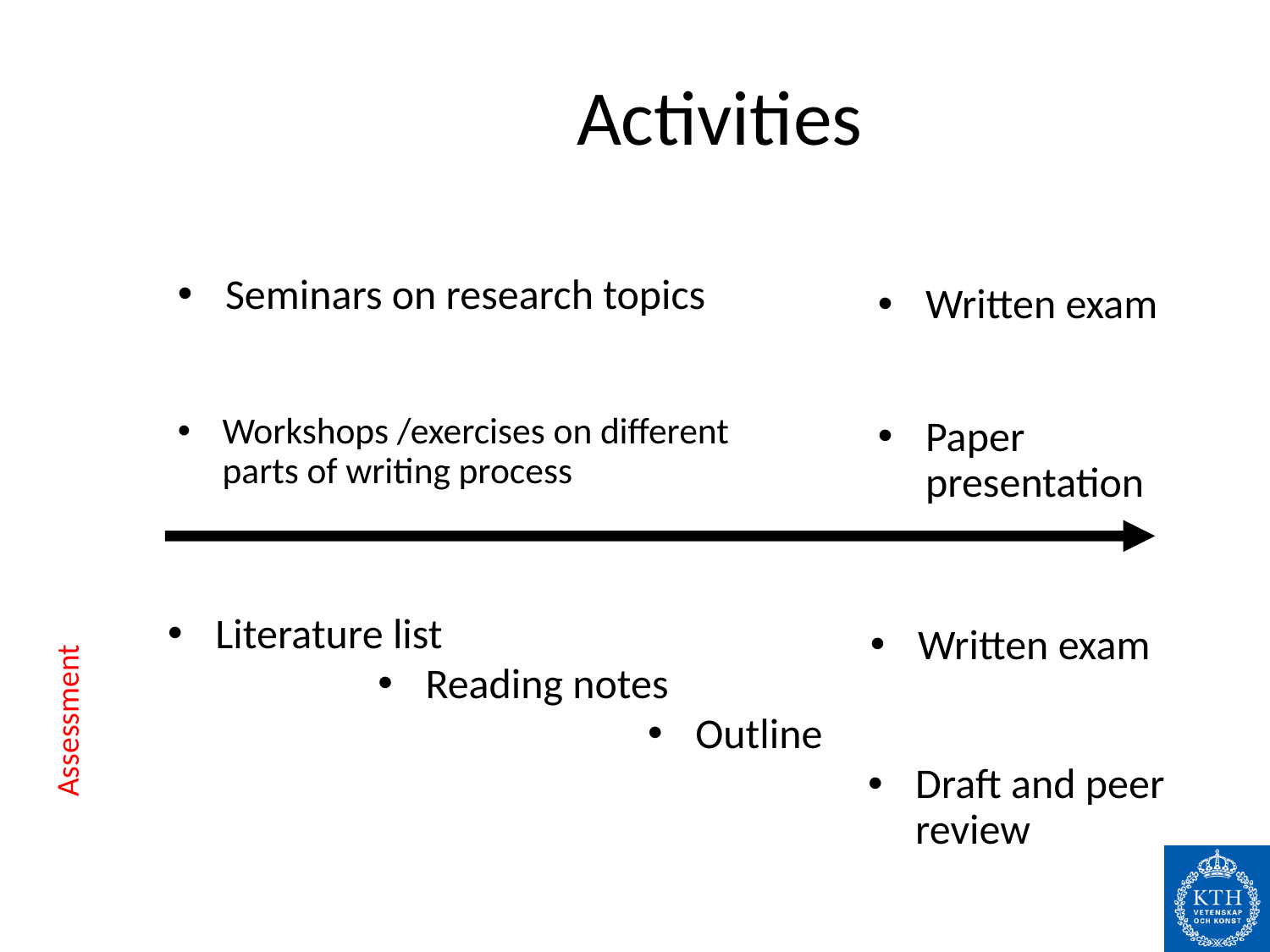

# Activities
Seminars on research topics
Written exam
Workshops /exercises on different parts of writing process
Paper presentation

Assessment
Literature list
Written exam
Reading notes
Outline
Draft and peer review